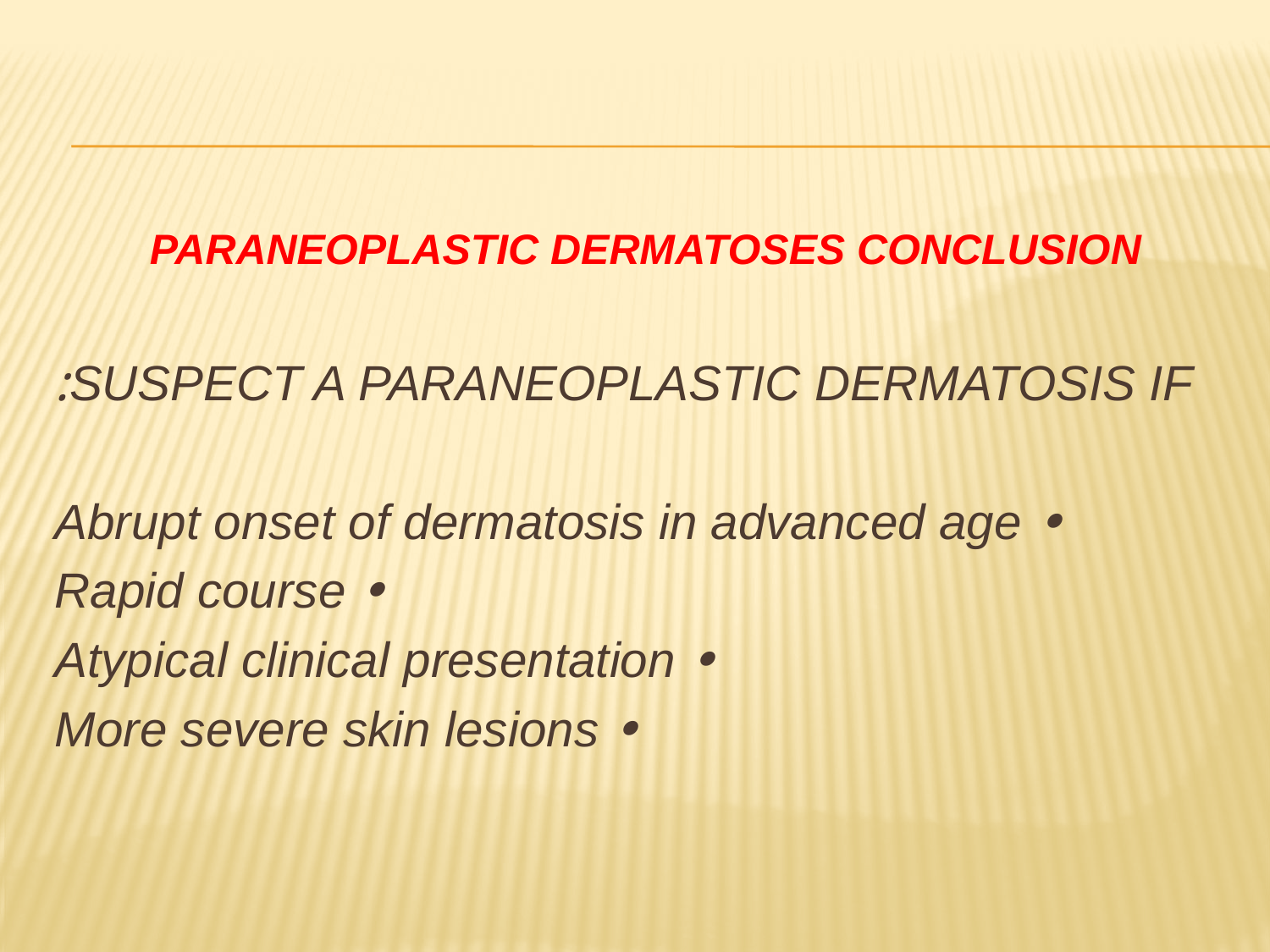

#
PARANEOPLASTIC DERMATOSES CONCLUSION

SUSPECT A PARANEOPLASTIC DERMATOSIS IF:

• Abrupt onset of dermatosis in advanced age
• Rapid course
• Atypical clinical presentation
• More severe skin lesions